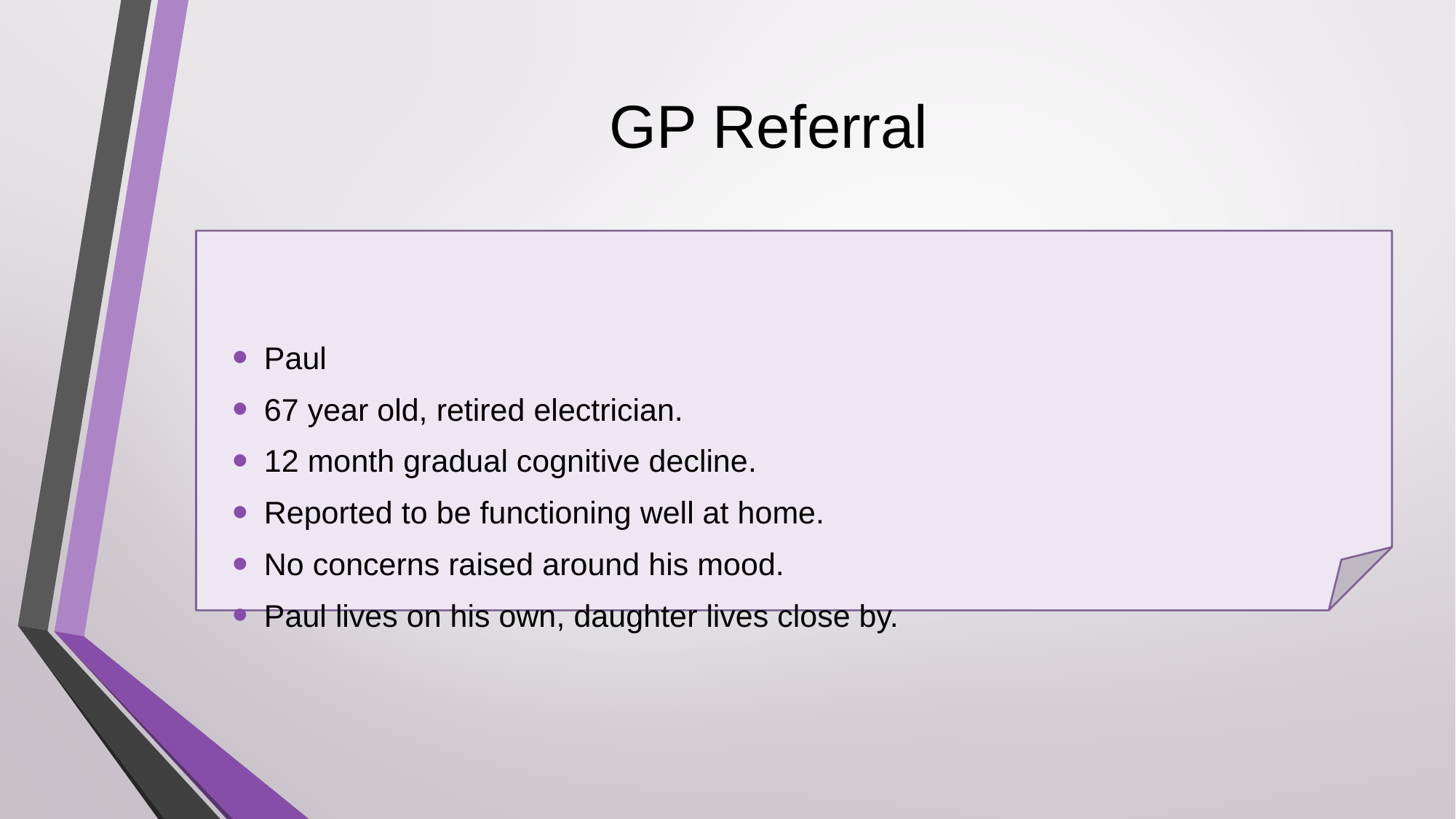

# GP Referral

Paul
67 year old, retired electrician.
12 month gradual cognitive decline.
Reported to be functioning well at home.
No concerns raised around his mood.
Paul lives on his own, daughter lives close by.